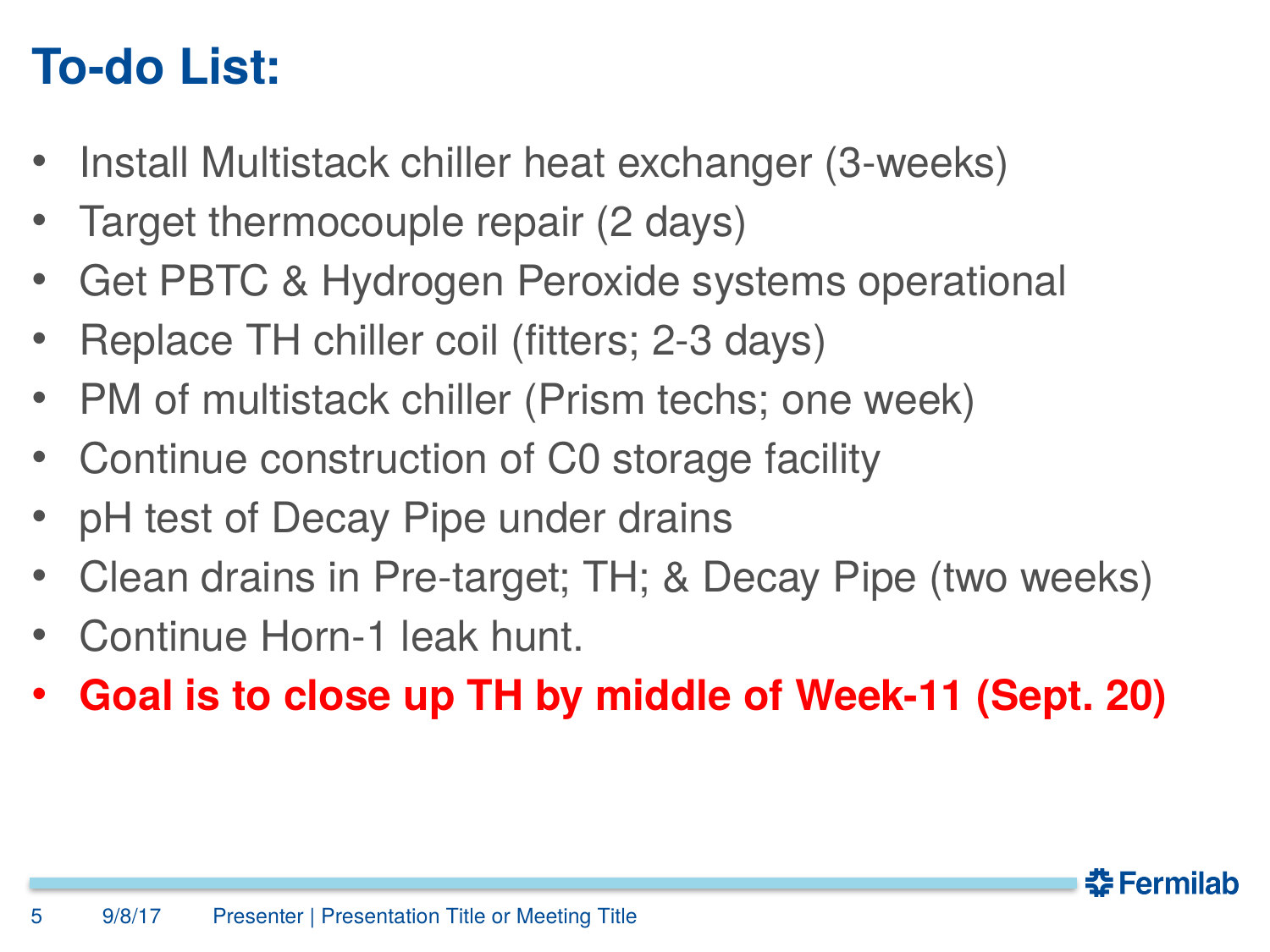

# To-do List:
Install Multistack chiller heat exchanger (3-weeks)
Target thermocouple repair (2 days)
Get PBTC & Hydrogen Peroxide systems operational
Replace TH chiller coil (fitters; 2-3 days)
PM of multistack chiller (Prism techs; one week)
Continue construction of C0 storage facility
pH test of Decay Pipe under drains
Clean drains in Pre-target; TH; & Decay Pipe (two weeks)
Continue Horn-1 leak hunt.
Goal is to close up TH by middle of Week-11 (Sept. 20)

5
9/8/17
Presenter | Presentation Title or Meeting Title